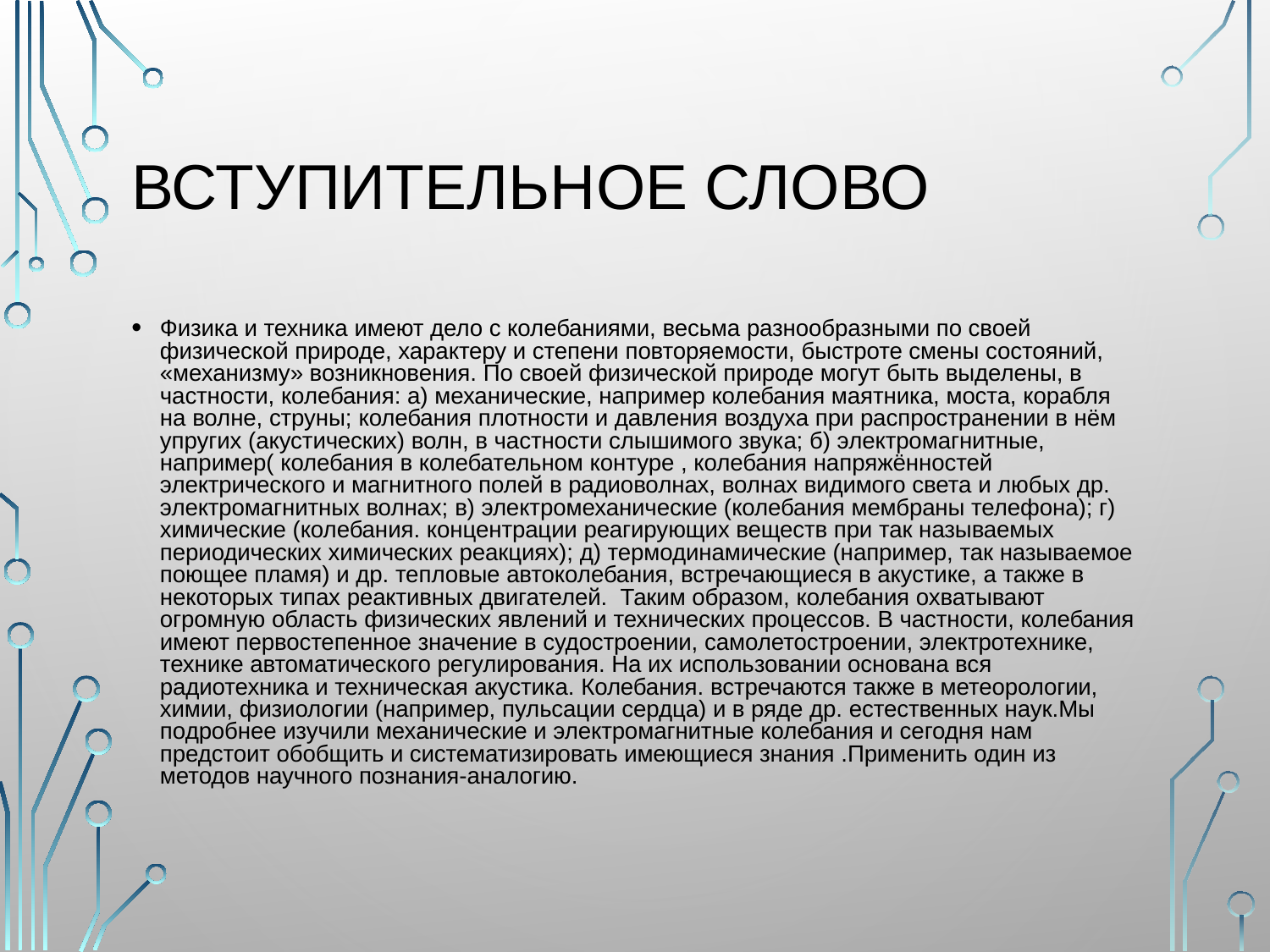

# Вступительное слово
Физика и техника имеют дело с колебаниями, весьма разнообразными по своей физической природе, характеру и степени повторяемости, быстроте смены состояний, «механизму» возникновения. По своей физической природе могут быть выделены, в частности, колебания: а) механические, например колебания маятника, моста, корабля на волне, струны; колебания плотности и давления воздуха при распространении в нём упругих (акустических) волн, в частности слышимого звука; б) электромагнитные, например( колебания в колебательном контуре , колебания напряжённостей электрического и магнитного полей в радиоволнах, волнах видимого света и любых др. электромагнитных волнах; в) электромеханические (колебания мембраны телефона); г) химические (колебания. концентрации реагирующих веществ при так называемых периодических химических реакциях); д) термодинамические (например, так называемое поющее пламя) и др. тепловые автоколебания, встречающиеся в акустике, а также в некоторых типах реактивных двигателей.  Таким образом, колебания охватывают огромную область физических явлений и технических процессов. В частности, колебания имеют первостепенное значение в судостроении, самолетостроении, электротехнике, технике автоматического регулирования. На их использовании основана вся радиотехника и техническая акустика. Колебания. встречаются также в метеорологии, химии, физиологии (например, пульсации сердца) и в ряде др. естественных наук.Мы подробнее изучили механические и электромагнитные колебания и сегодня нам предстоит обобщить и систематизировать имеющиеся знания .Применить один из методов научного познания-аналогию.